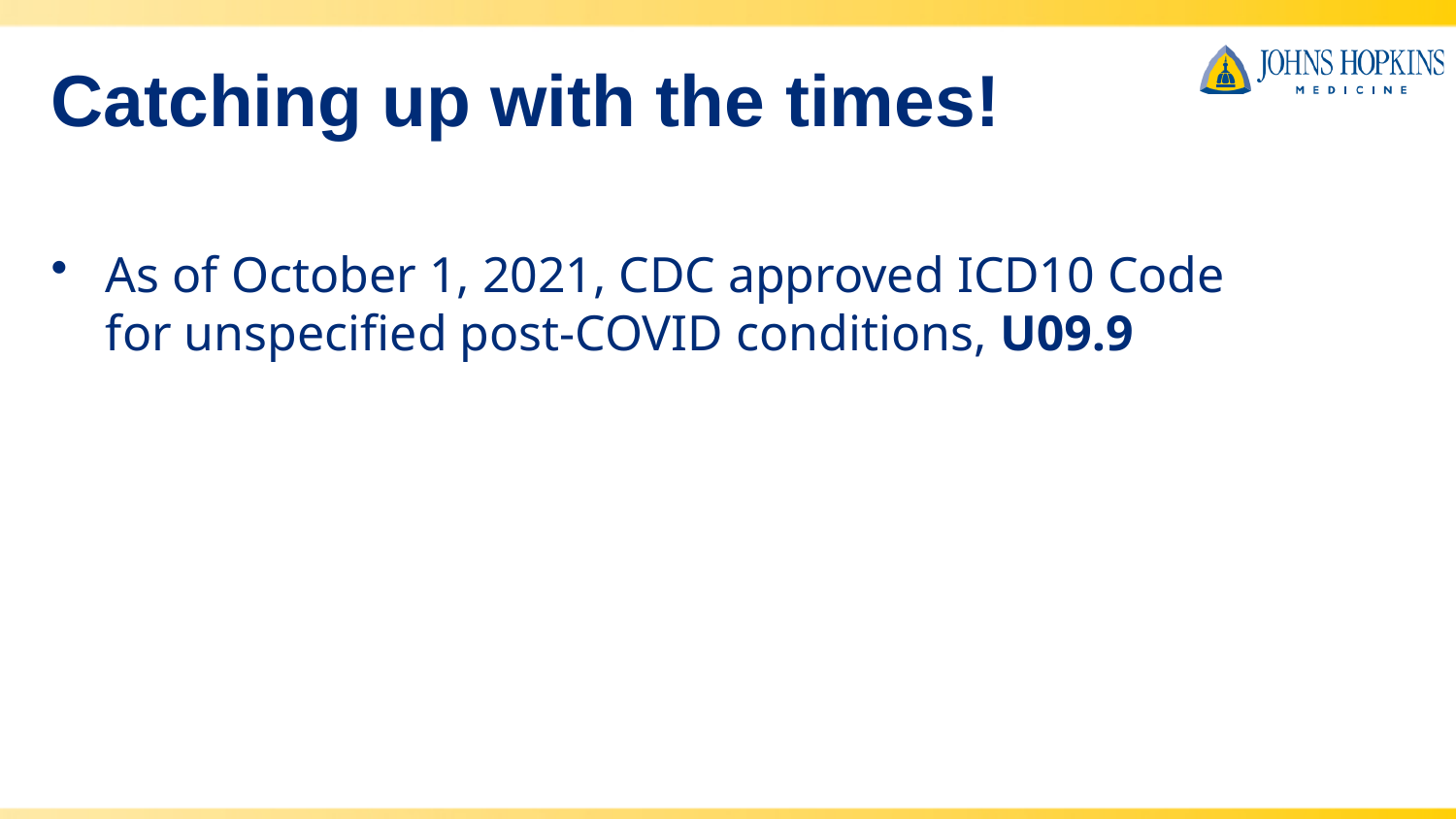

# Catching up with the times!
As of October 1, 2021, CDC approved ICD10 Code for unspecified post-COVID conditions, U09.9